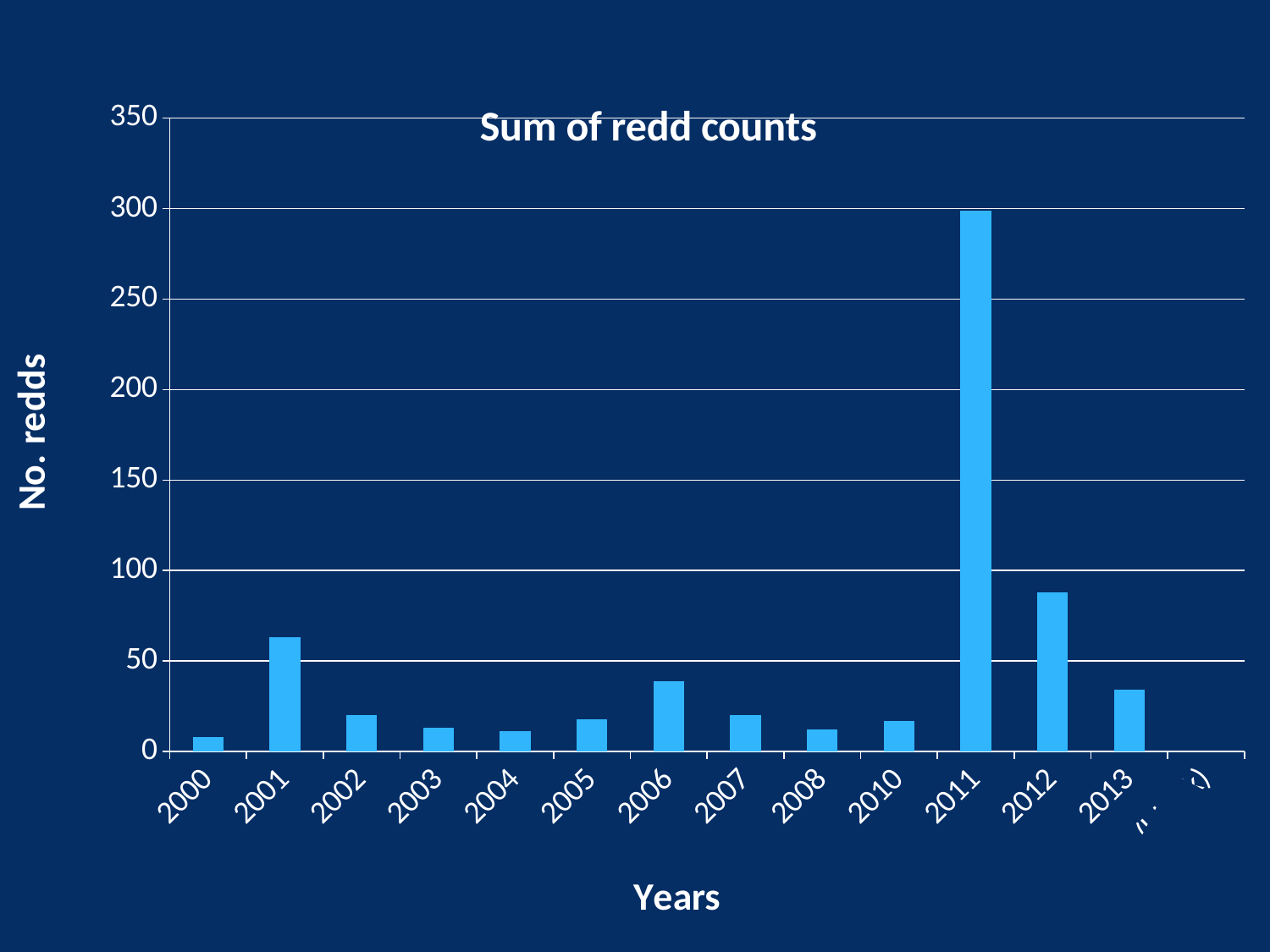

### Chart: Sum of redd counts

| Category | Total |
|---|---|
| 2000 | 8.0 |
| 2001 | 63.0 |
| 2002 | 20.0 |
| 2003 | 13.0 |
| 2004 | 11.0 |
| 2005 | 18.0 |
| 2006 | 39.0 |
| 2007 | 20.0 |
| 2008 | 12.0 |
| 2010 | 17.0 |
| 2011 | 299.0 |
| 2012 | 88.0 |
| 2013 | 34.0 |
| (blank) | None |
30